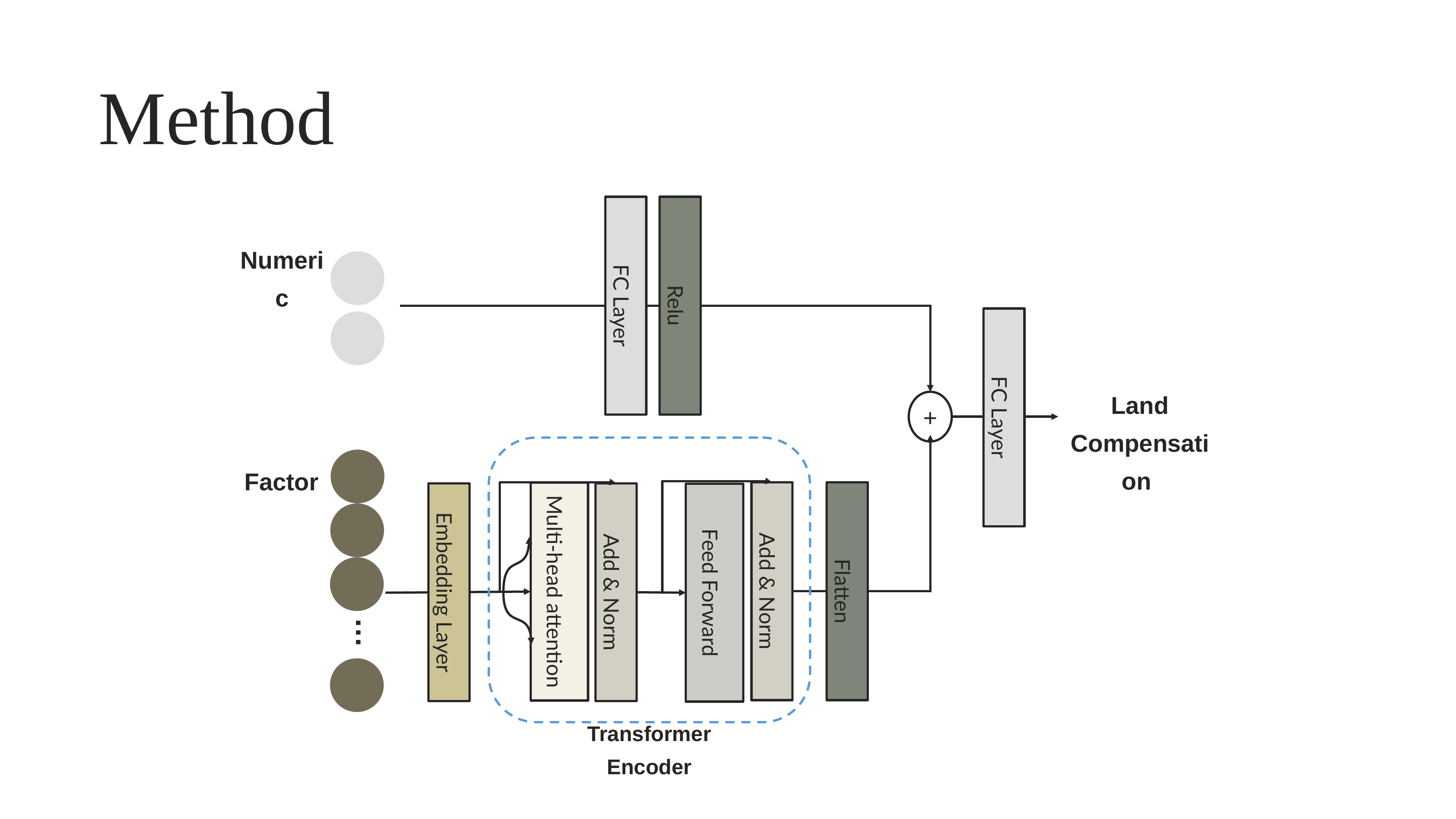

# Method

Numeric
FC Layer
Relu

Land Compensation
+
FC Layer

Factor

Multi-head attention
Feed Forward
Add & Norm
Flatten
Add & Norm
Embedding Layer
…

Transformer Encoder